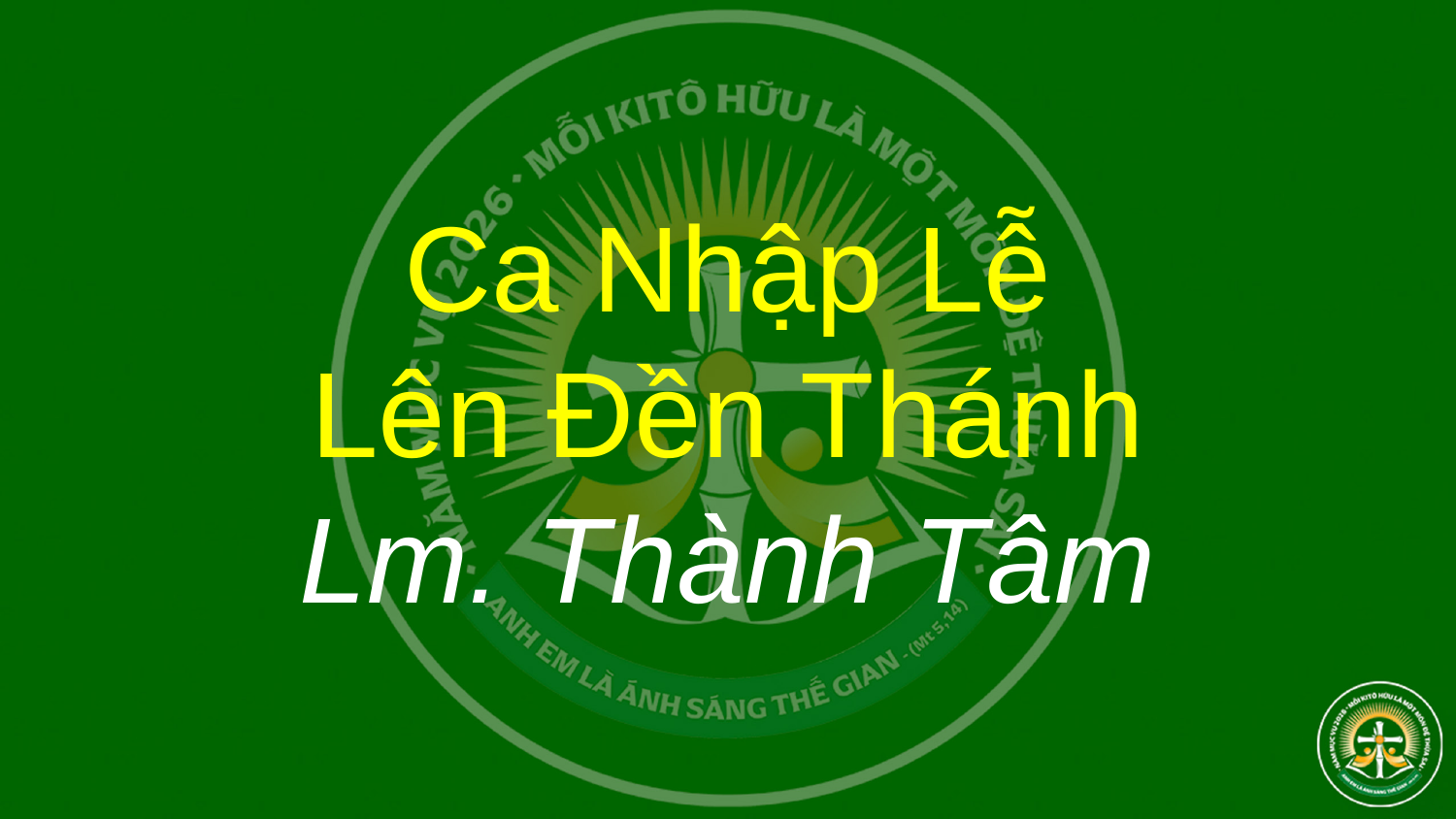

# Ca Nhập Lễ Lên Đền Thánh Lm. Thành Tâm